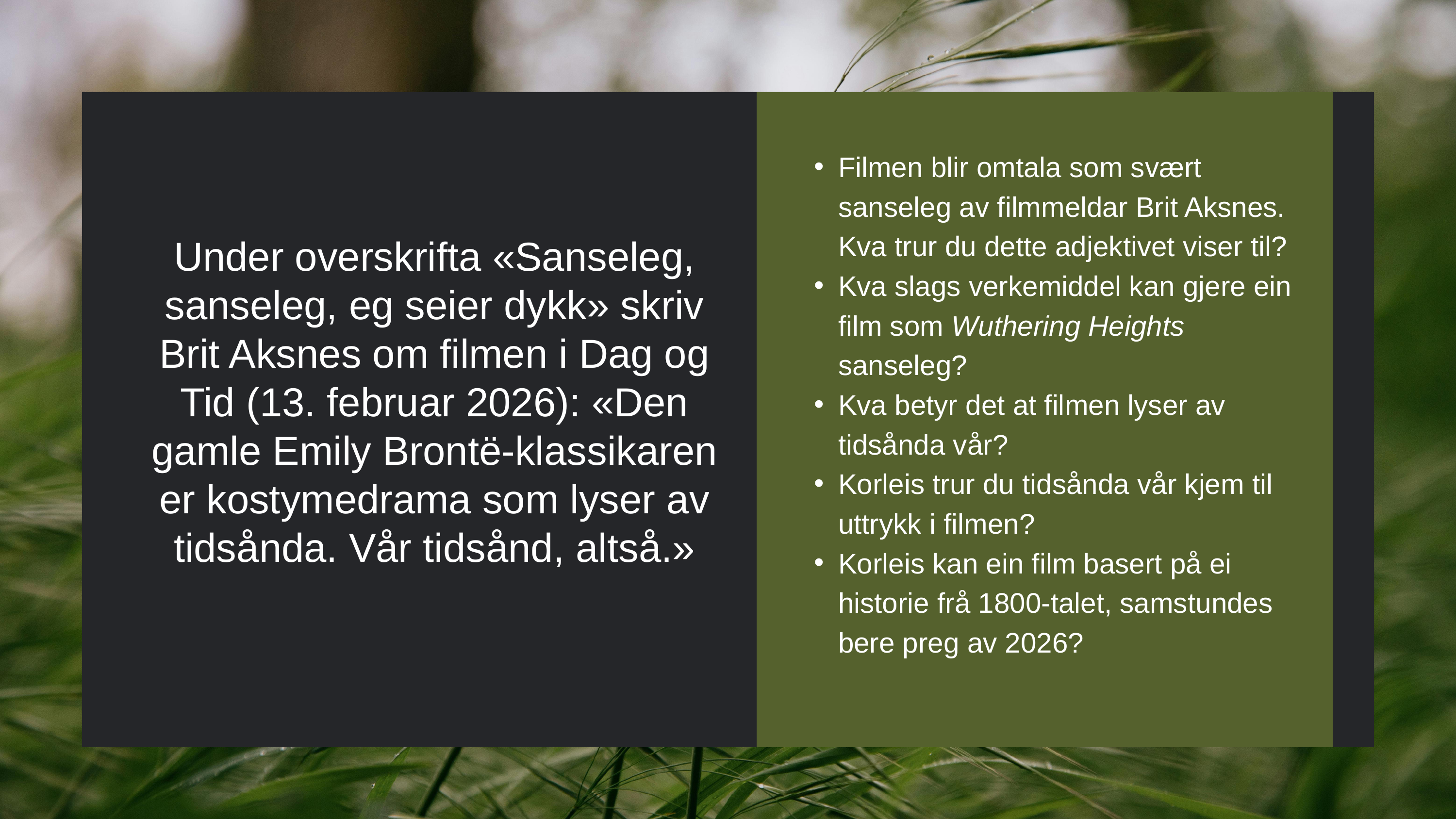

Filmen blir omtala som svært sanseleg av filmmeldar Brit Aksnes. Kva trur du dette adjektivet viser til?
Kva slags verkemiddel kan gjere ein film som Wuthering Heights sanseleg?
Kva betyr det at filmen lyser av tidsånda vår?
Korleis trur du tidsånda vår kjem til uttrykk i filmen?
Korleis kan ein film basert på ei historie frå 1800-talet, samstundes bere preg av 2026?
Under overskrifta «Sanseleg, sanseleg, eg seier dykk» skriv Brit Aksnes om filmen i Dag og Tid (13. februar 2026): «Den gamle Emily Brontë-klassikaren er kostymedrama som lyser av tidsånda. Vår tidsånd, altså.»